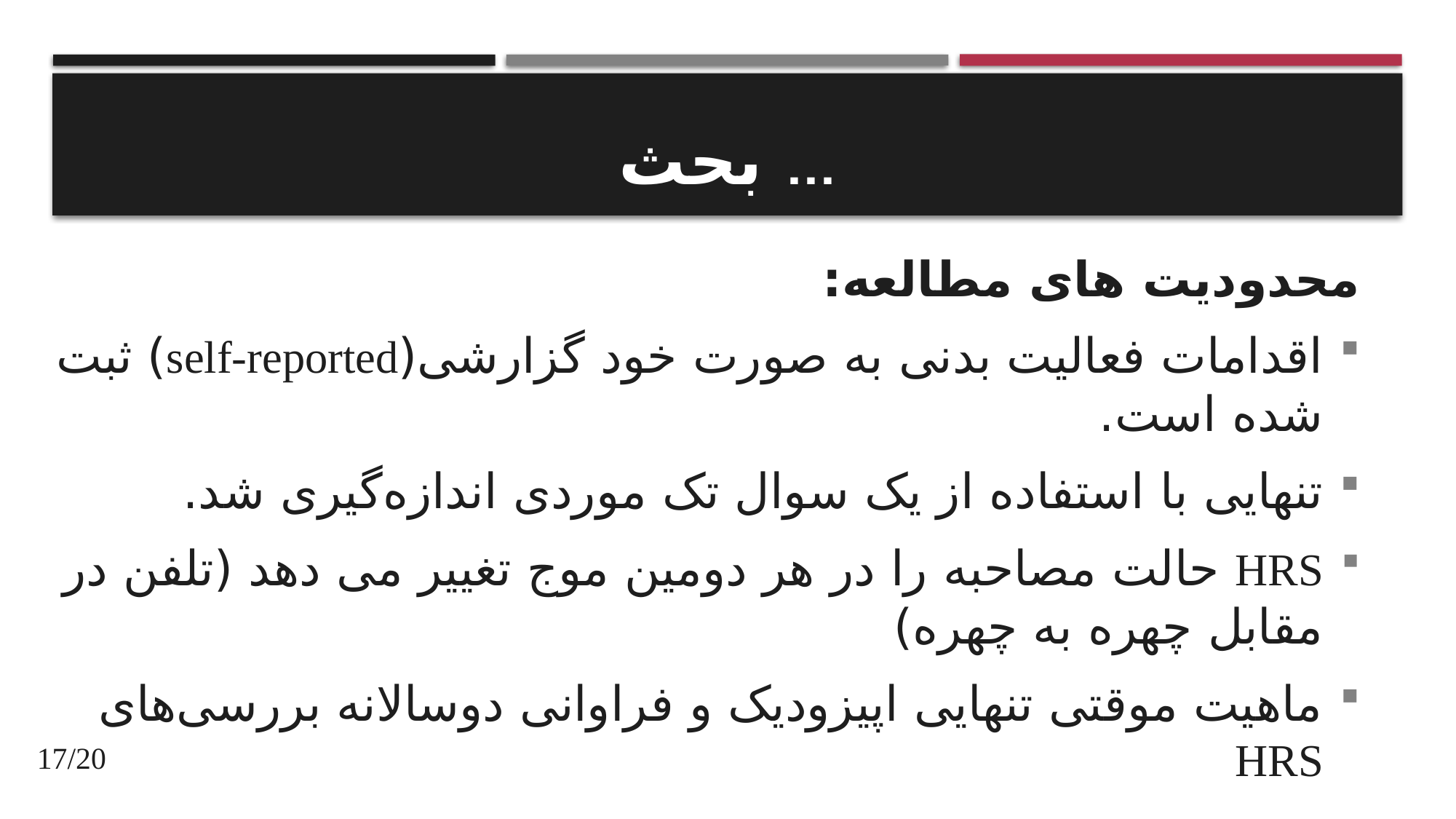

# بحث ...
محدودیت های مطالعه:
اقدامات فعالیت بدنی به صورت خود گزارشی(self-reported) ثبت شده است.
تنهایی با استفاده از یک سوال تک موردی اندازه‌گیری شد.
HRS حالت مصاحبه را در هر دومین موج تغییر می دهد (تلفن در مقابل چهره به چهره)
ماهیت موقتی تنهایی اپیزودیک و فراوانی دوسالانه بررسی‌های HRS
17/20